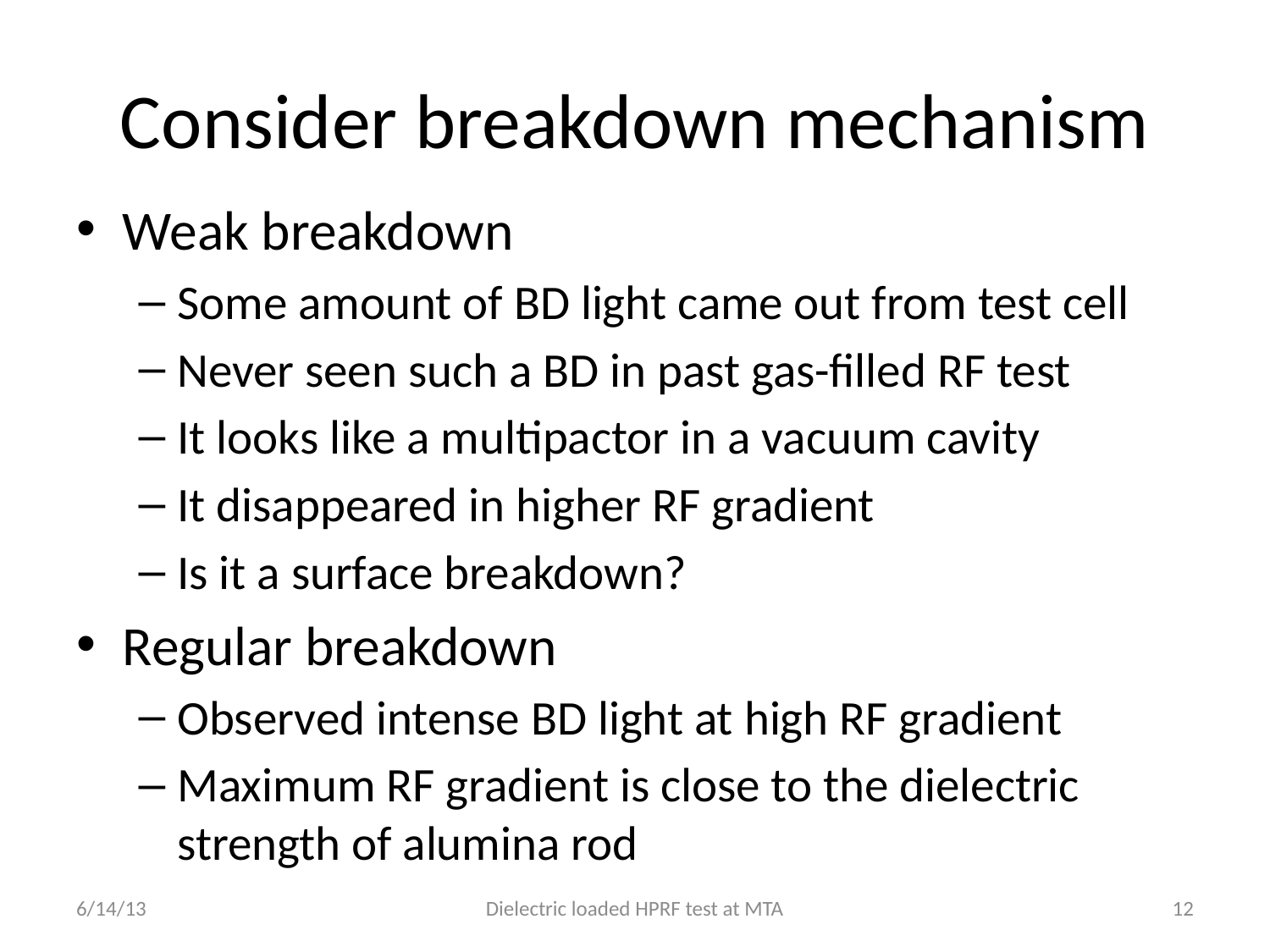

# Consider breakdown mechanism
Weak breakdown
Some amount of BD light came out from test cell
Never seen such a BD in past gas-filled RF test
It looks like a multipactor in a vacuum cavity
It disappeared in higher RF gradient
Is it a surface breakdown?
Regular breakdown
Observed intense BD light at high RF gradient
Maximum RF gradient is close to the dielectric strength of alumina rod
6/14/13
Dielectric loaded HPRF test at MTA
12